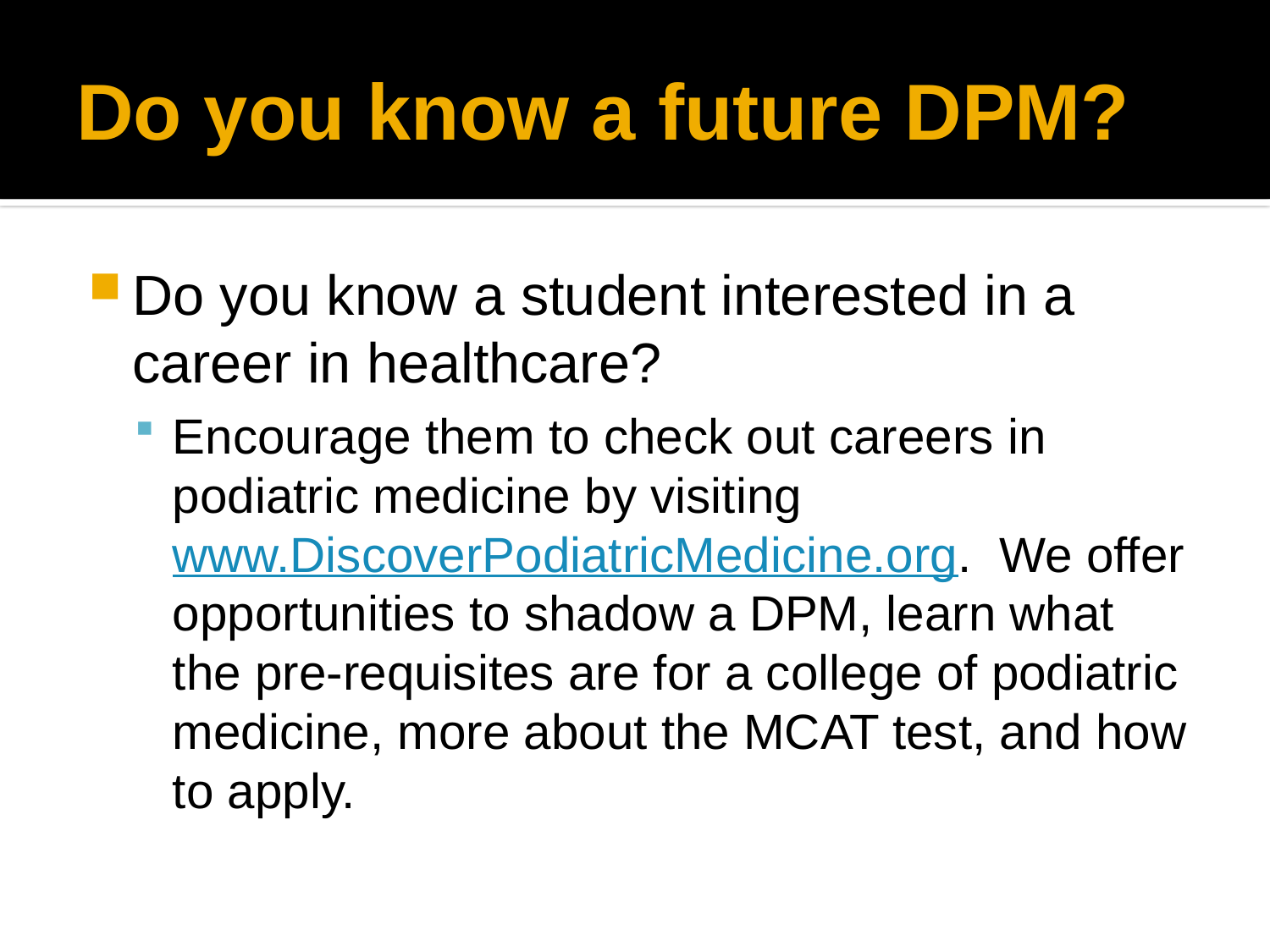

# Do you know a future DPM?
Do you know a student interested in a career in healthcare?
Encourage them to check out careers in podiatric medicine by visiting www.DiscoverPodiatricMedicine.org.  We offer opportunities to shadow a DPM, learn what the pre-requisites are for a college of podiatric medicine, more about the MCAT test, and how to apply.